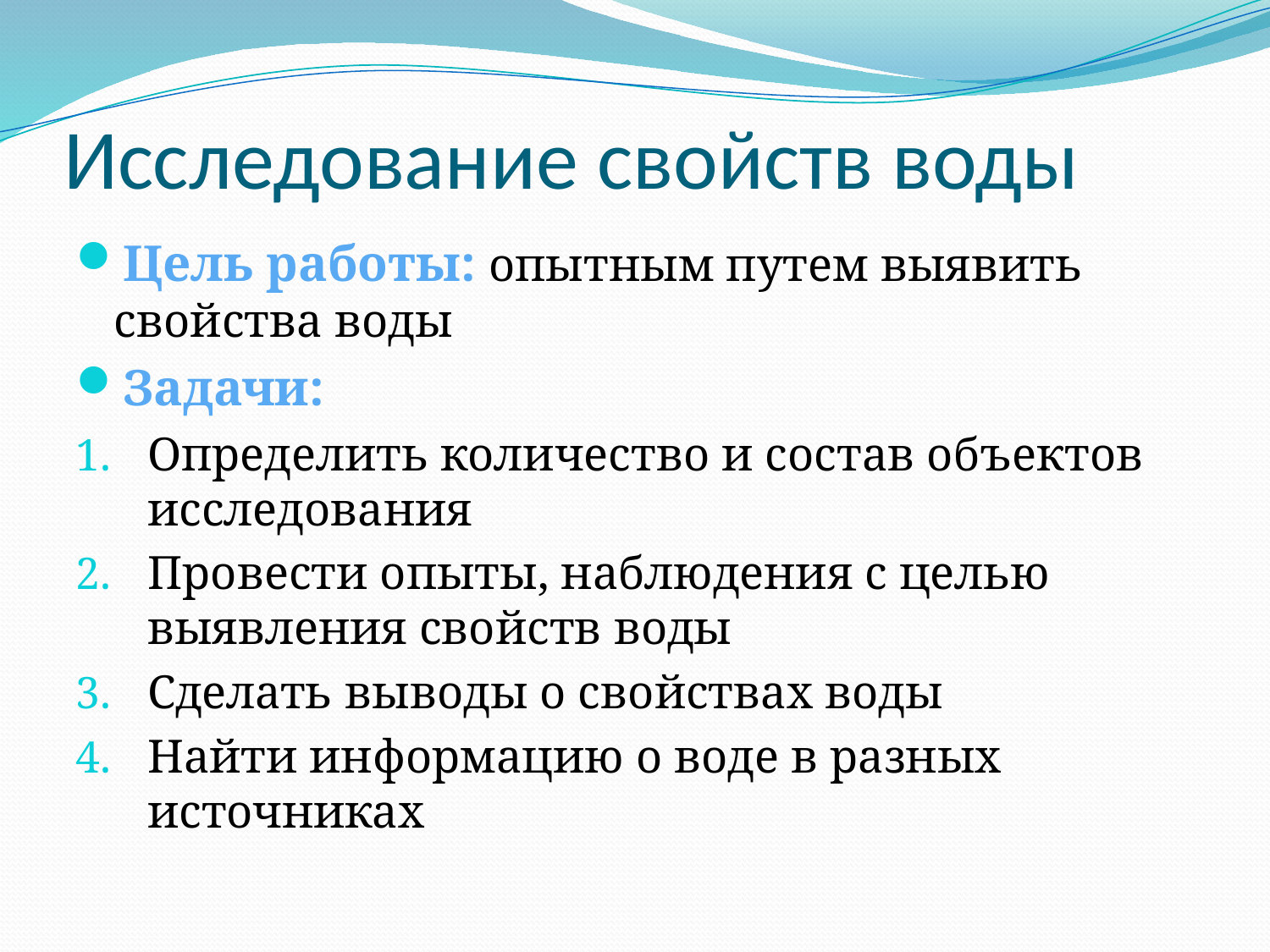

# Исследование свойств воды
Цель работы: опытным путем выявить свойства воды
Задачи:
Определить количество и состав объектов исследования
Провести опыты, наблюдения с целью выявления свойств воды
Сделать выводы о свойствах воды
Найти информацию о воде в разных источниках